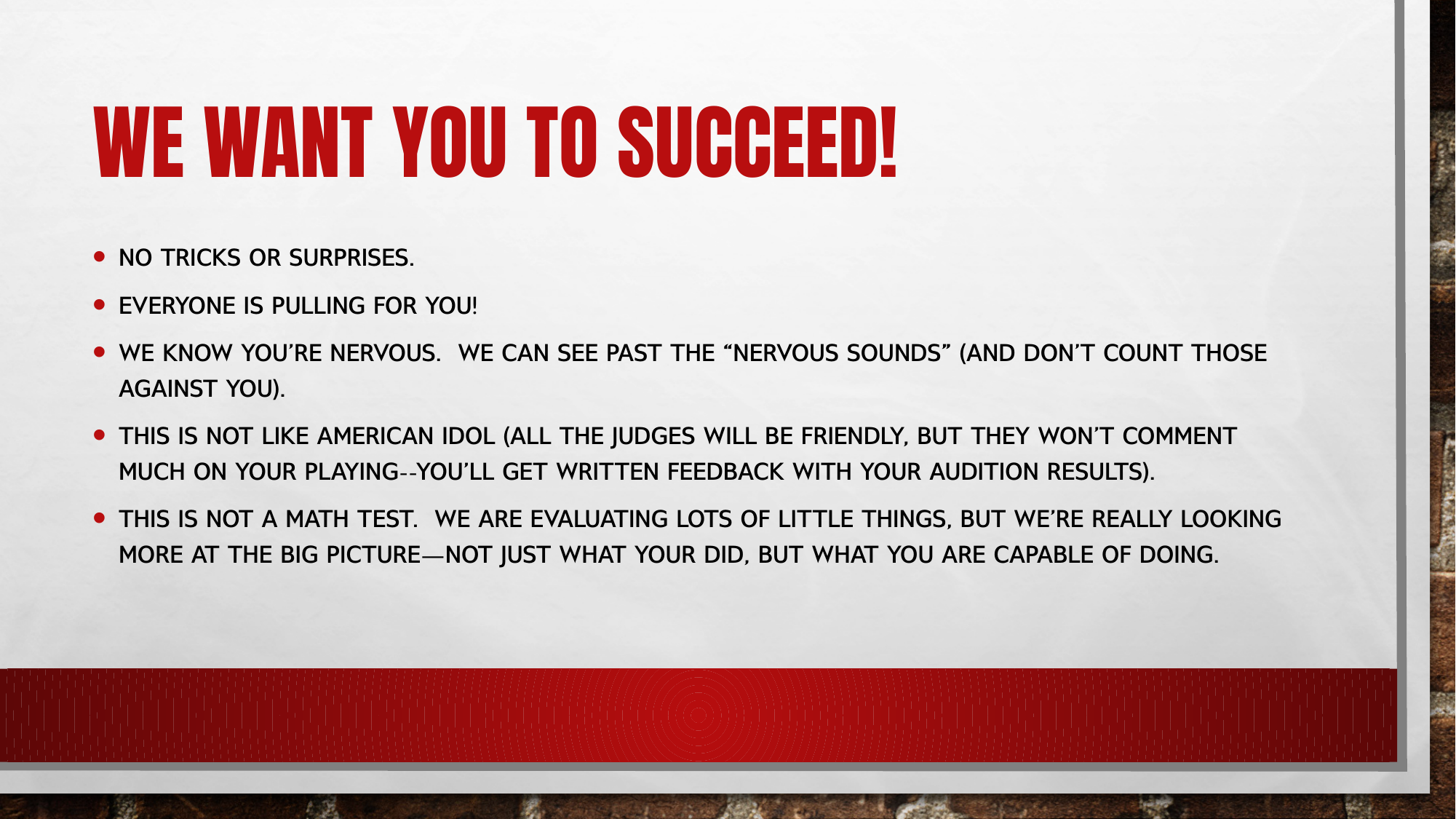

# We want you to succeed!
No tricks or surprises.
Everyone is pulling for you!
We know you’re nervous.  We can see past the “nervous sounds” (and don’t count those against you).
This is not like American idol (all the judges will be friendly, but they won’t comment much on your playing--you’ll get written feedback with your audition results).
This is not a math test.  We are evaluating lots of little things, but we’re really looking more at the big picture—not just what your did, but what you are capable of doing.